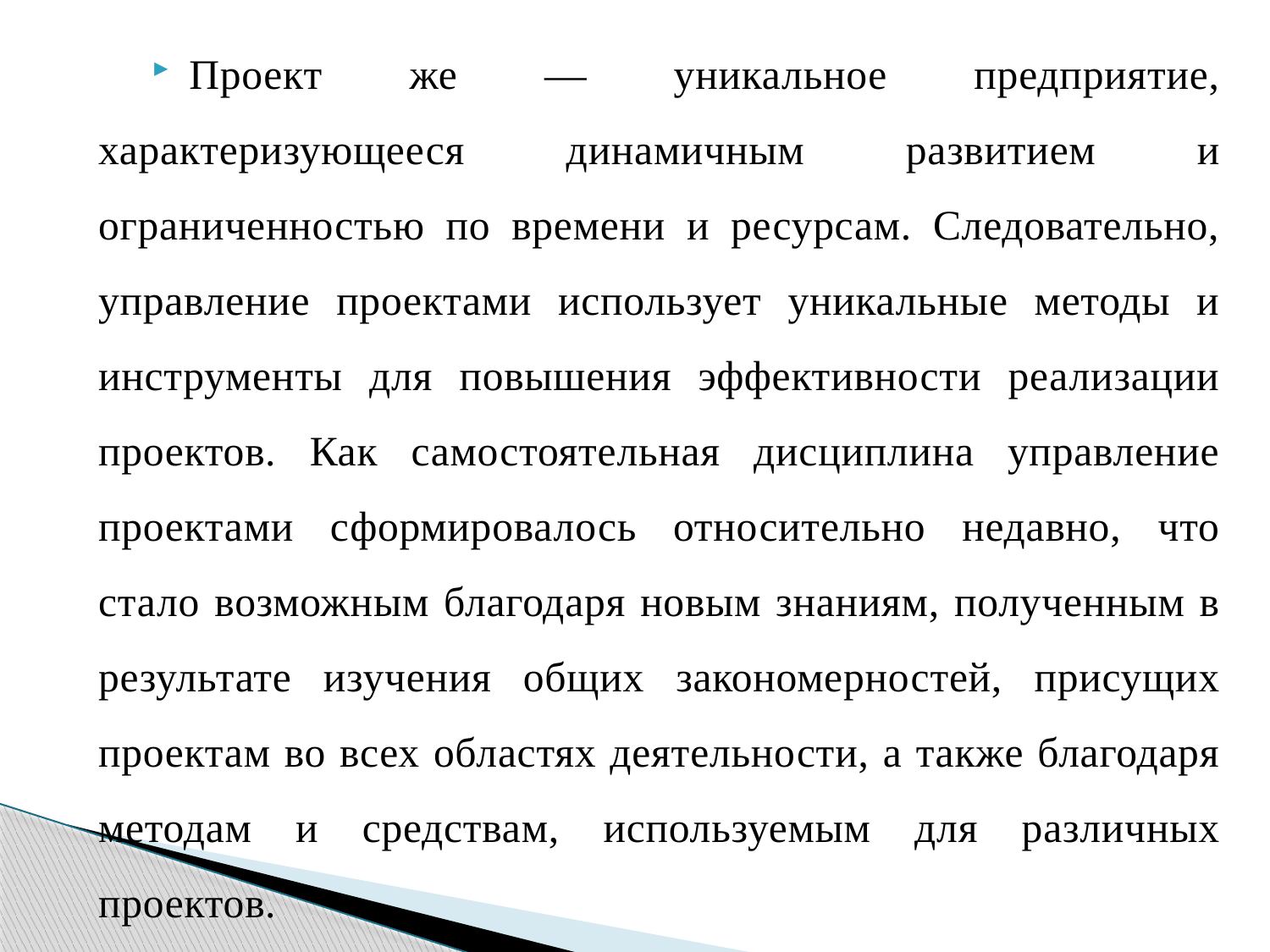

Проект же — уникальное предприятие, характеризующееся динамичным развитием и ограниченностью по времени и ресурсам. Следовательно, управление проектами использует уникальные методы и инструменты для повышения эффективности реализации проектов. Как самостоятельная дисциплина управление проектами сформировалось относительно недавно, что стало возможным благодаря новым знаниям, полученным в результате изучения общих закономерностей, присущих проектам во всех областях деятельности, а также благодаря методам и средствам, используемым для различных проектов.